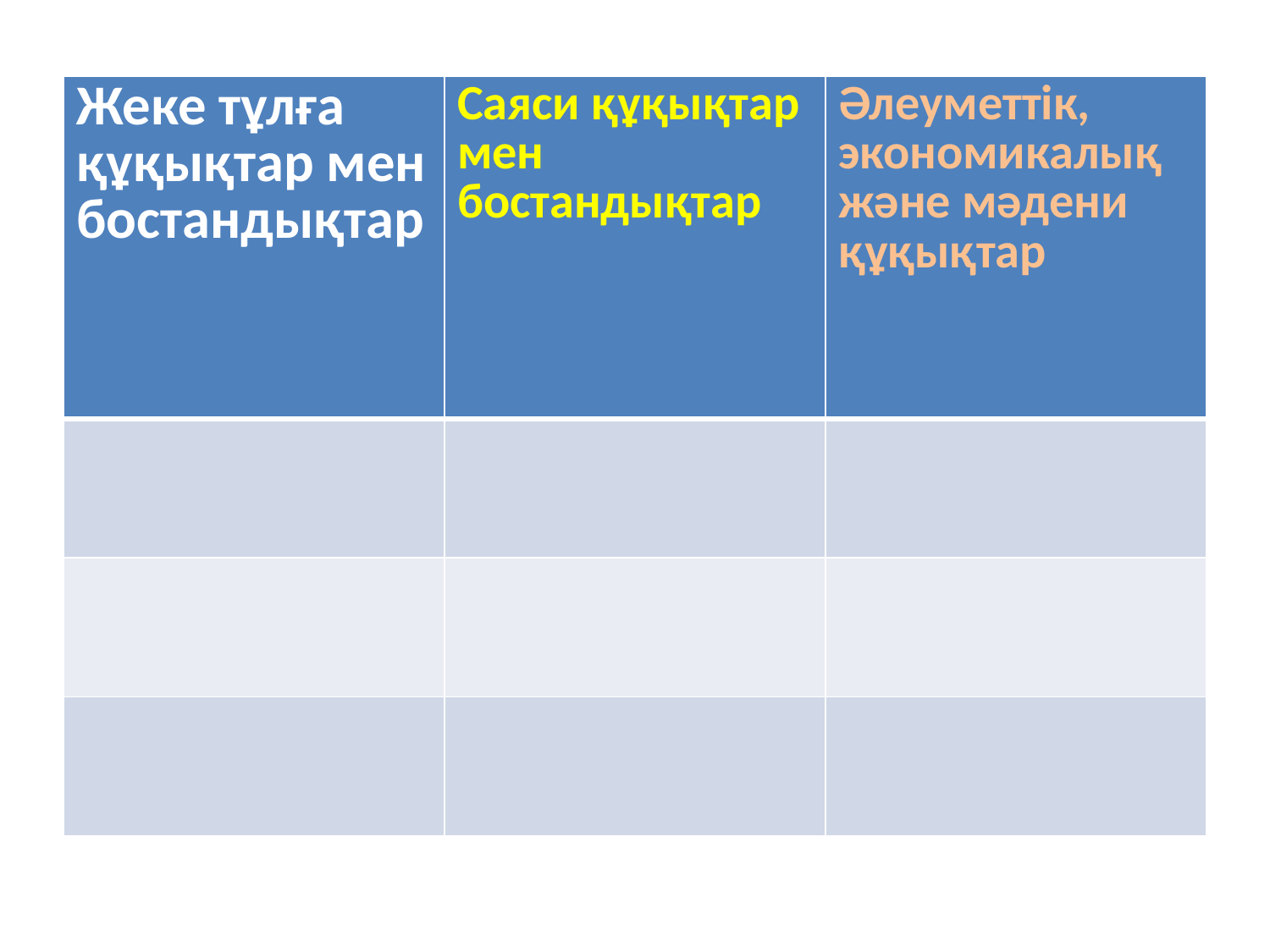

#
| Жеке тұлға құқықтар мен бостандықтар | Саяси құқықтар мен бостандықтар | Әлеуметтік, экономикалық және мәдени құқықтар |
| --- | --- | --- |
|  |  |  |
|  |  |  |
|  |  |  |